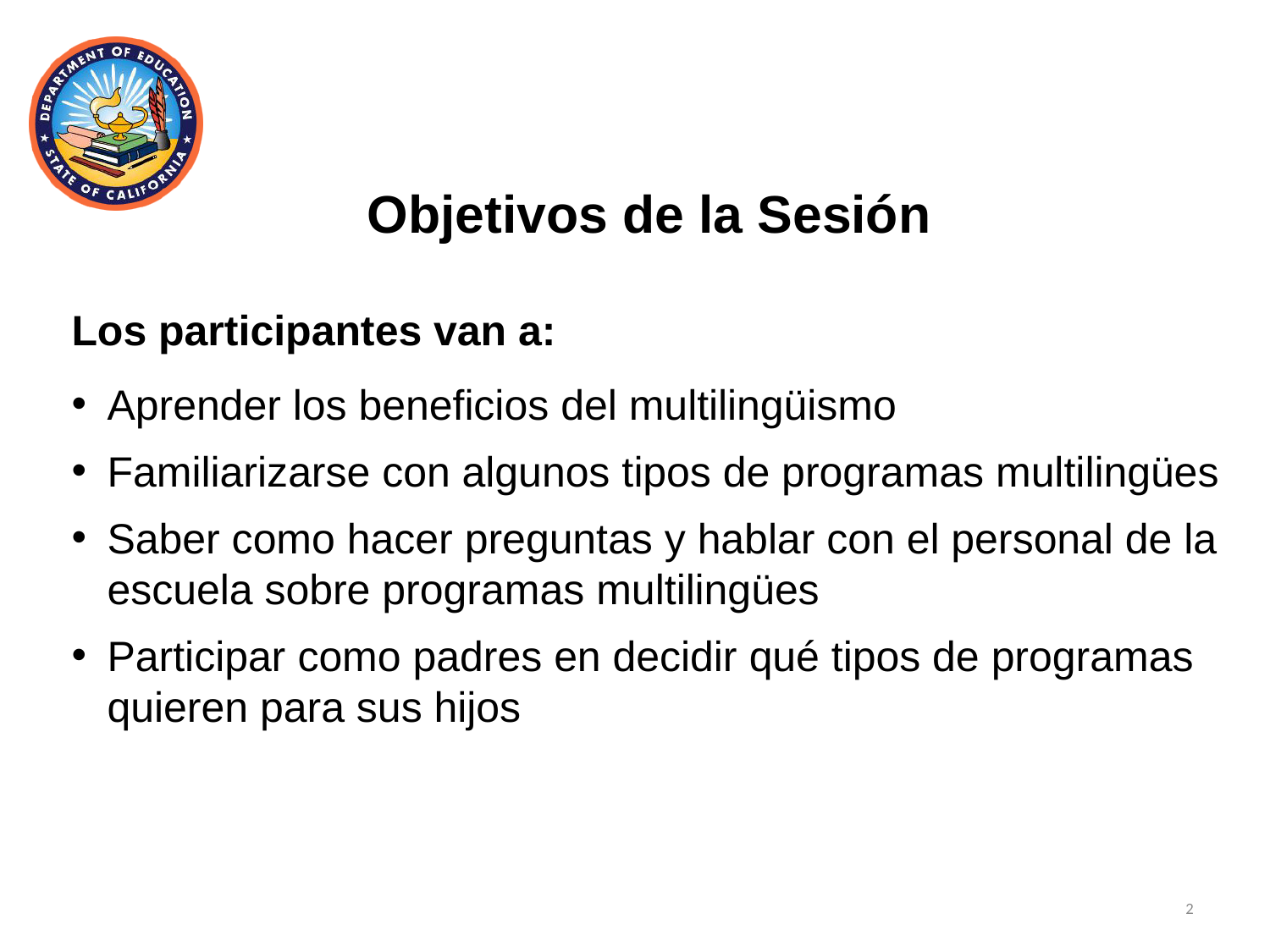

# Objetivos de la Sesión
Los participantes van a:
Aprender los beneficios del multilingüismo
Familiarizarse con algunos tipos de programas multilingües
Saber como hacer preguntas y hablar con el personal de la escuela sobre programas multilingües
Participar como padres en decidir qué tipos de programas quieren para sus hijos

2